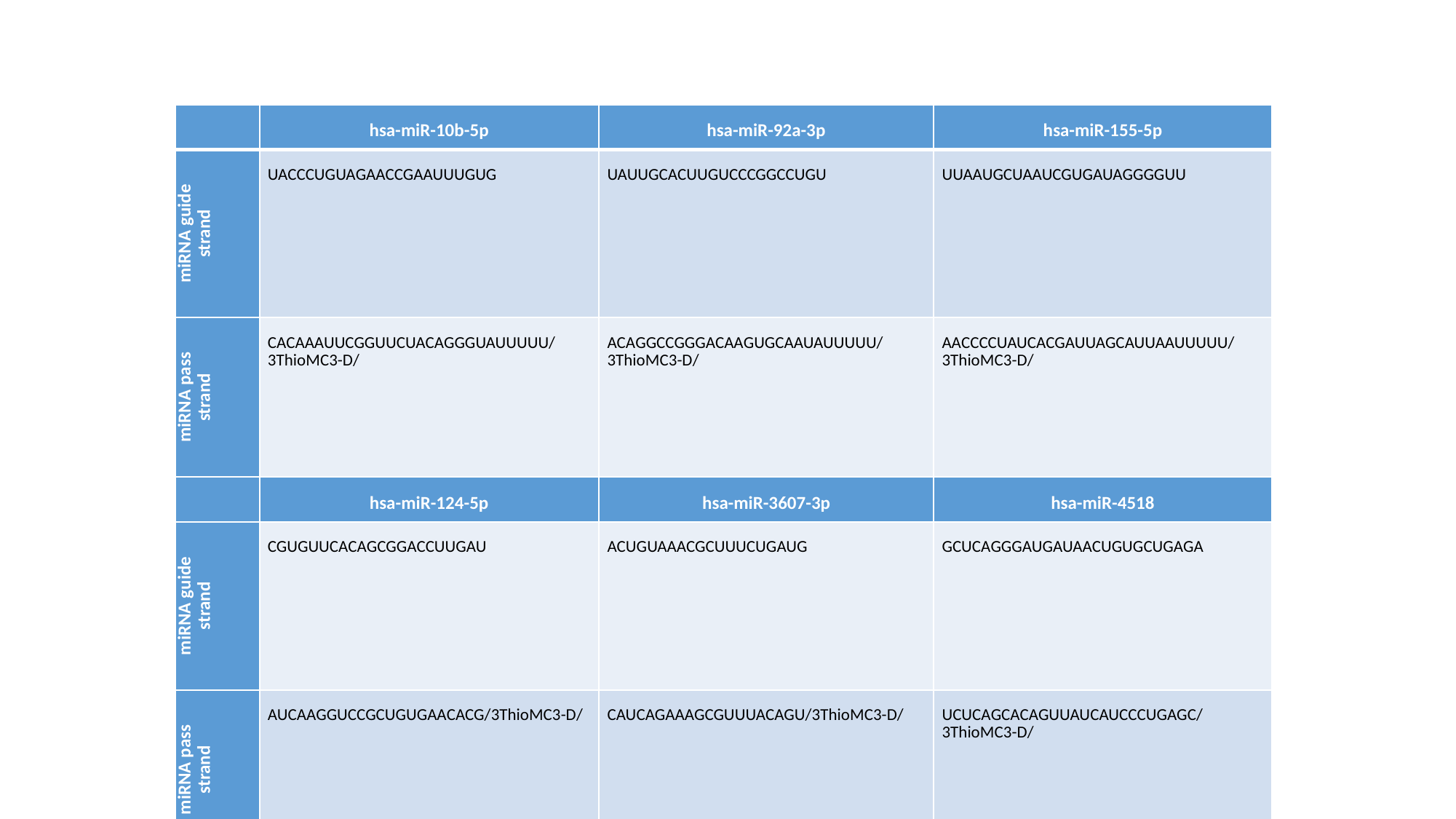

|  | hsa-miR-10b-5p | hsa-miR-92a-3p | hsa-miR-155-5p |
| --- | --- | --- | --- |
| miRNA guide strand | UACCCUGUAGAACCGAAUUUGUG | UAUUGCACUUGUCCCGGCCUGU | UUAAUGCUAAUCGUGAUAGGGGUU |
| miRNA pass strand | CACAAAUUCGGUUCUACAGGGUAUUUUU/3ThioMC3-D/ | ACAGGCCGGGACAAGUGCAAUAUUUUU/3ThioMC3-D/ | AACCCCUAUCACGAUUAGCAUUAAUUUUU/3ThioMC3-D/ |
|  | hsa-miR-124-5p | hsa-miR-3607-3p | hsa-miR-4518 |
| miRNA guide strand | CGUGUUCACAGCGGACCUUGAU | ACUGUAAACGCUUUCUGAUG | GCUCAGGGAUGAUAACUGUGCUGAGA |
| miRNA pass strand | AUCAAGGUCCGCUGUGAACACG/3ThioMC3-D/ | CAUCAGAAAGCGUUUACAGU/3ThioMC3-D/ | UCUCAGCACAGUUAUCAUCCCUGAGC/3ThioMC3-D/ |